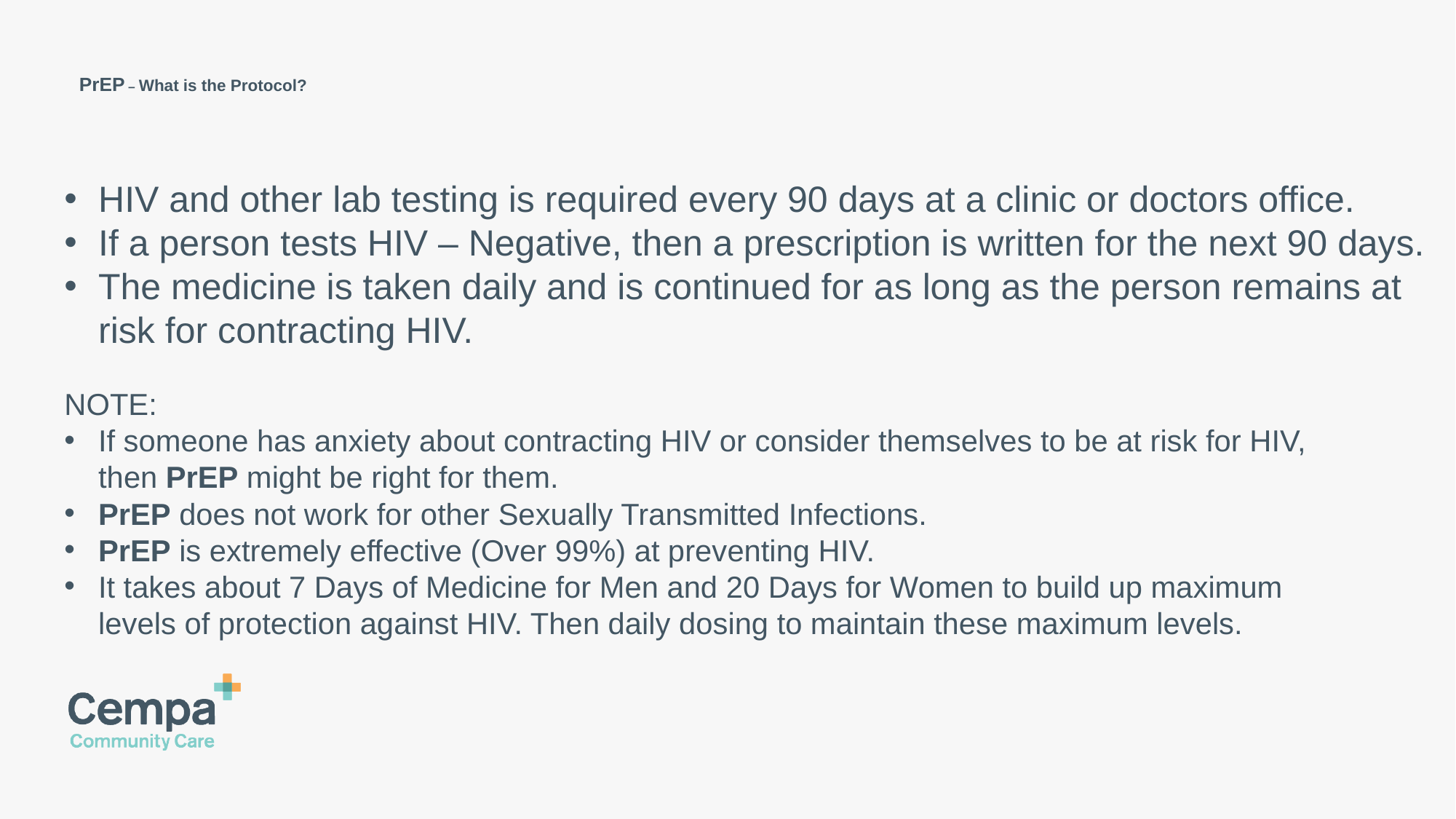

# PrEP – What is the Protocol?
HIV and other lab testing is required every 90 days at a clinic or doctors office.
If a person tests HIV – Negative, then a prescription is written for the next 90 days.
The medicine is taken daily and is continued for as long as the person remains at risk for contracting HIV.

NOTE:
If someone has anxiety about contracting HIV or consider themselves to be at risk for HIV, then PrEP might be right for them.
PrEP does not work for other Sexually Transmitted Infections.
PrEP is extremely effective (Over 99%) at preventing HIV.
It takes about 7 Days of Medicine for Men and 20 Days for Women to build up maximum levels of protection against HIV. Then daily dosing to maintain these maximum levels.